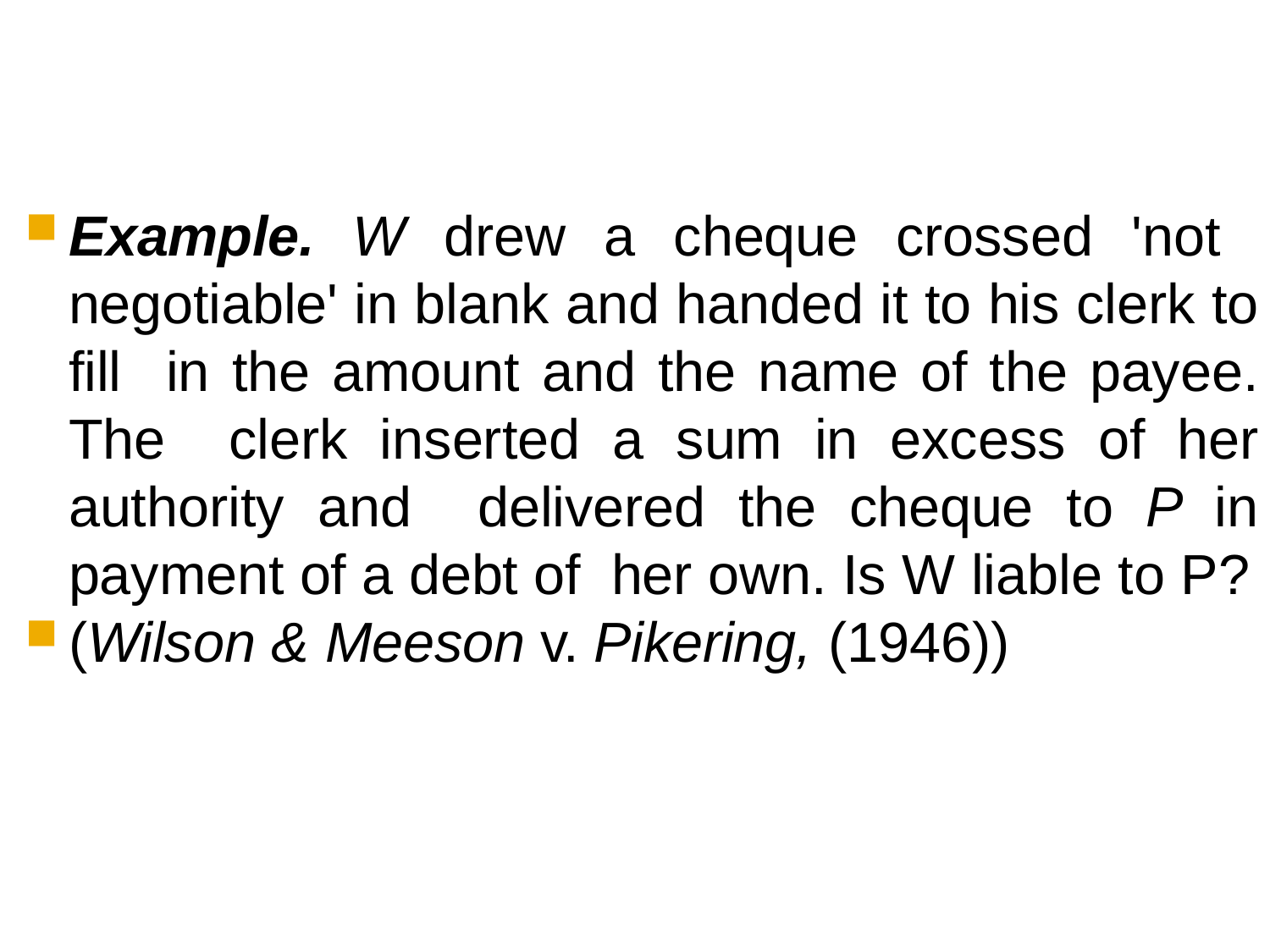

Example. W drew a cheque crossed 'not  negotiable' in blank and handed it to his clerk to fill  in the amount and the name of the payee. The  clerk inserted a sum in excess of her authority and  delivered the cheque to P in payment of a debt of  her own. Is W liable to P?
(Wilson & Meeson v. Pikering, (1946))